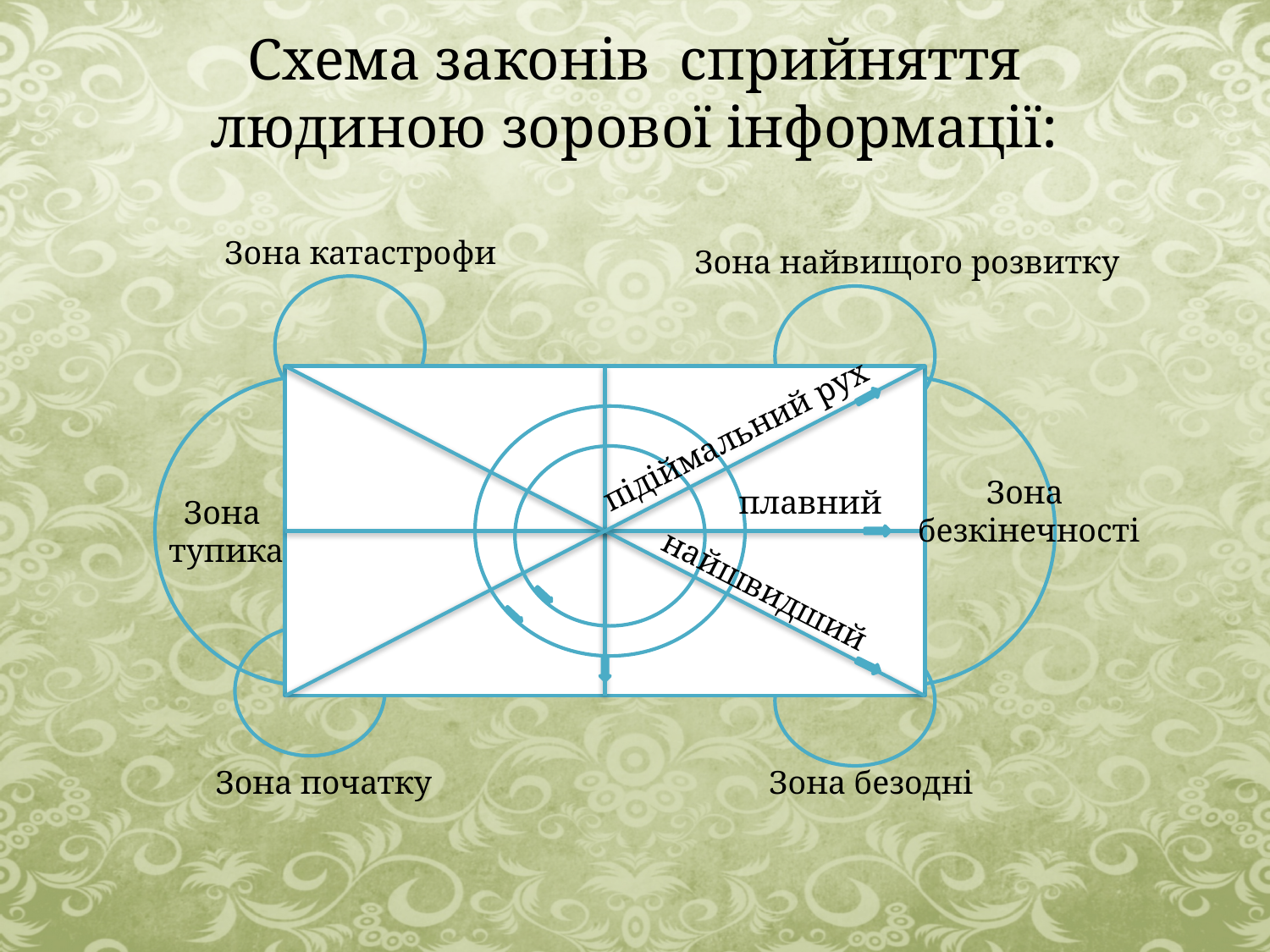

# Схема законів  сприйняття людиною зорової інформації:
Зона катастрофи
Зона найвищого розвитку

підіймальний рух

Зона
безкінечності
плавний
Зона
 тупика

найшвидший

Зона початку
Зона безодні